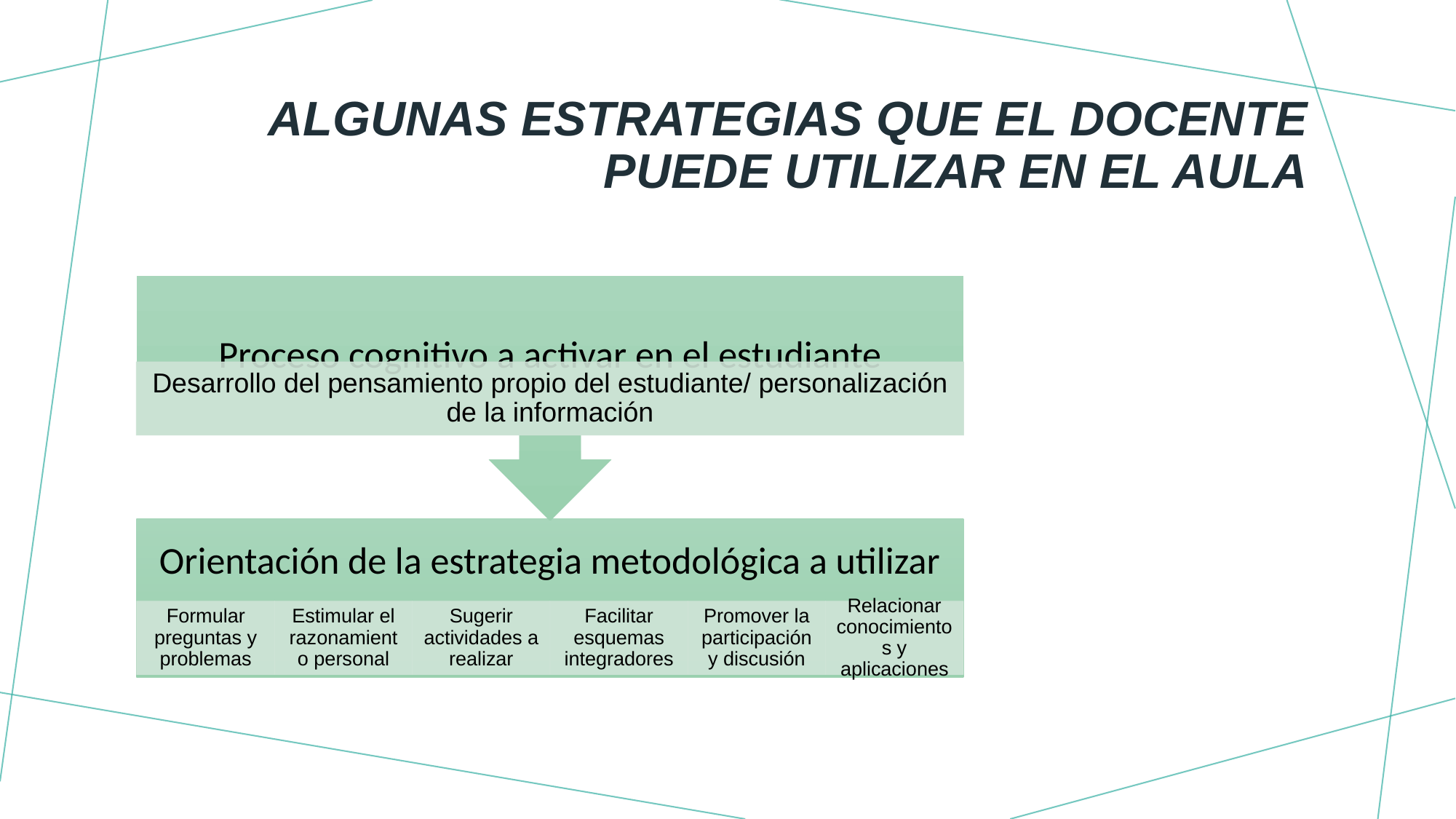

# Algunas estrategias que el docente puede utilizar en el aula
Orientación de la estrategia metodológica a utilizar
Formular preguntas y problemas
Estimular el razonamiento personal
Sugerir actividades a realizar
Facilitar esquemas integradores
Promover la participación y discusión
Relacionar conocimientos y aplicaciones
Proceso cognitivo a activar en el estudiante
Desarrollo del pensamiento propio del estudiante/ personalización de la información